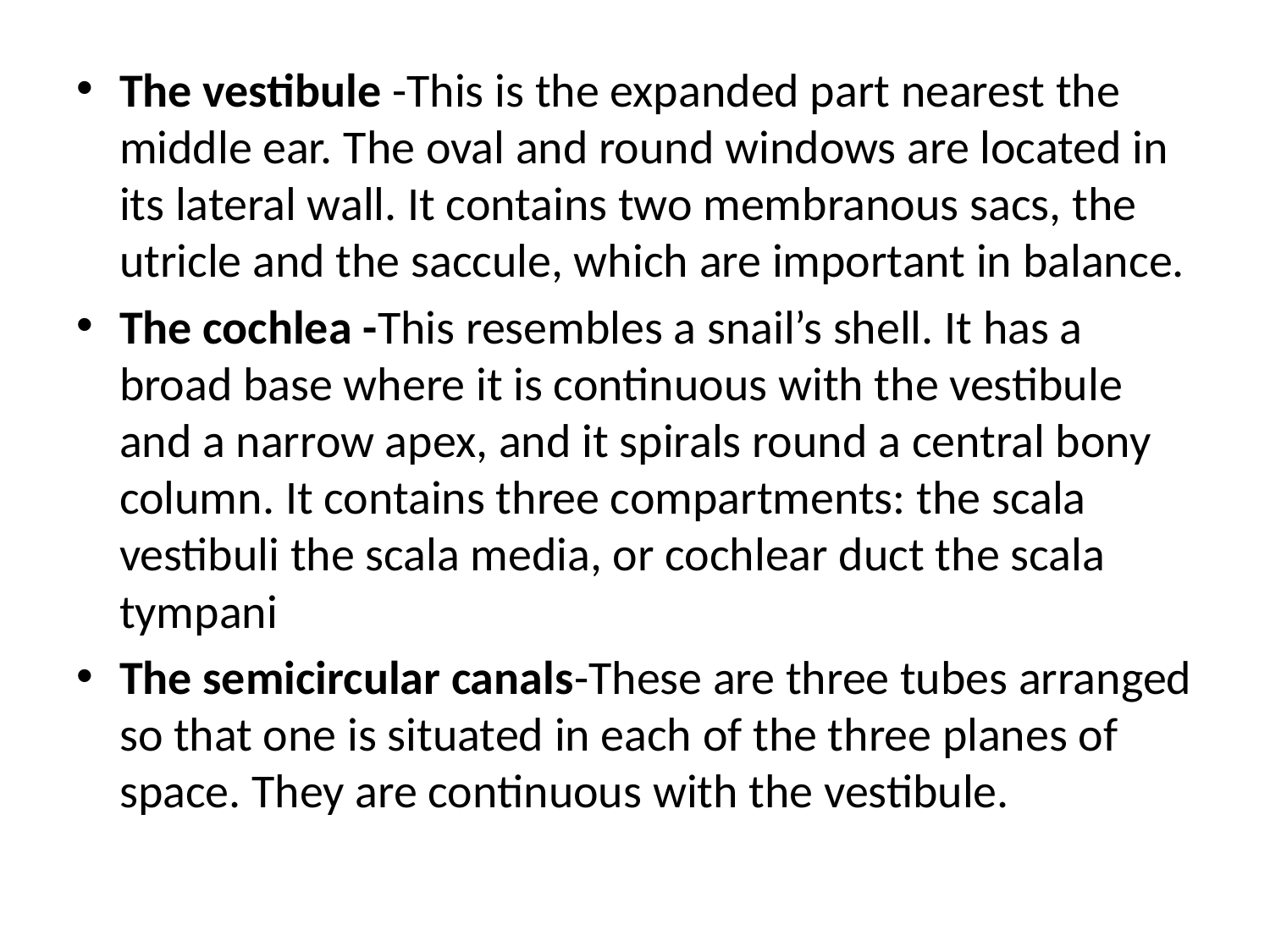

The vestibule -This is the expanded part nearest the middle ear. The oval and round windows are located in its lateral wall. It contains two membranous sacs, the utricle and the saccule, which are important in balance.
The cochlea -This resembles a snail’s shell. It has a broad base where it is continuous with the vestibule and a narrow apex, and it spirals round a central bony column. It contains three compartments: the scala vestibuli the scala media, or cochlear duct the scala tympani
The semicircular canals-These are three tubes arranged so that one is situated in each of the three planes of space. They are continuous with the vestibule.